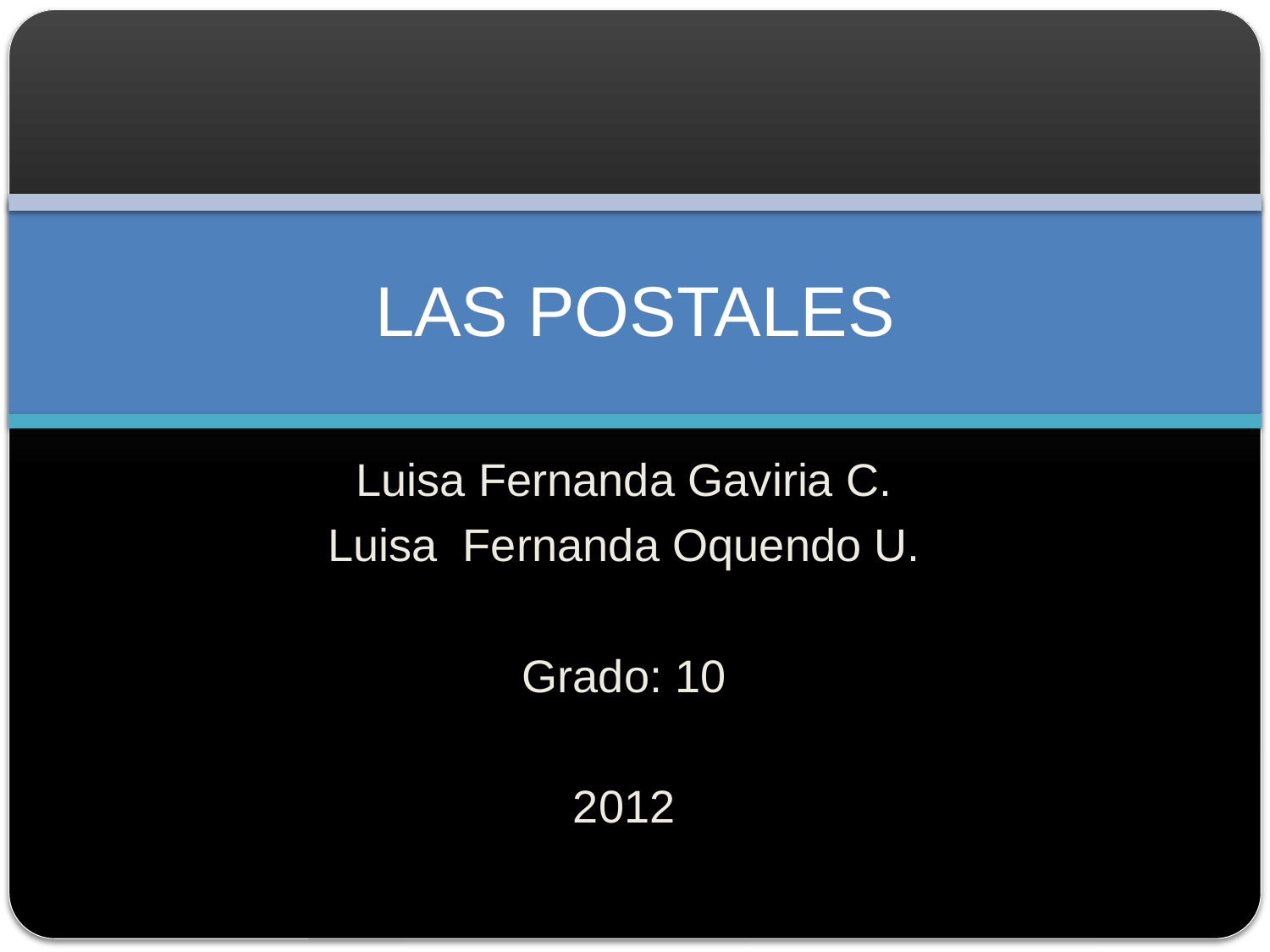

# LAS POSTALES
Luisa Fernanda Gaviria C.
Luisa  Fernanda Oquendo U.

Grado: 10

2012